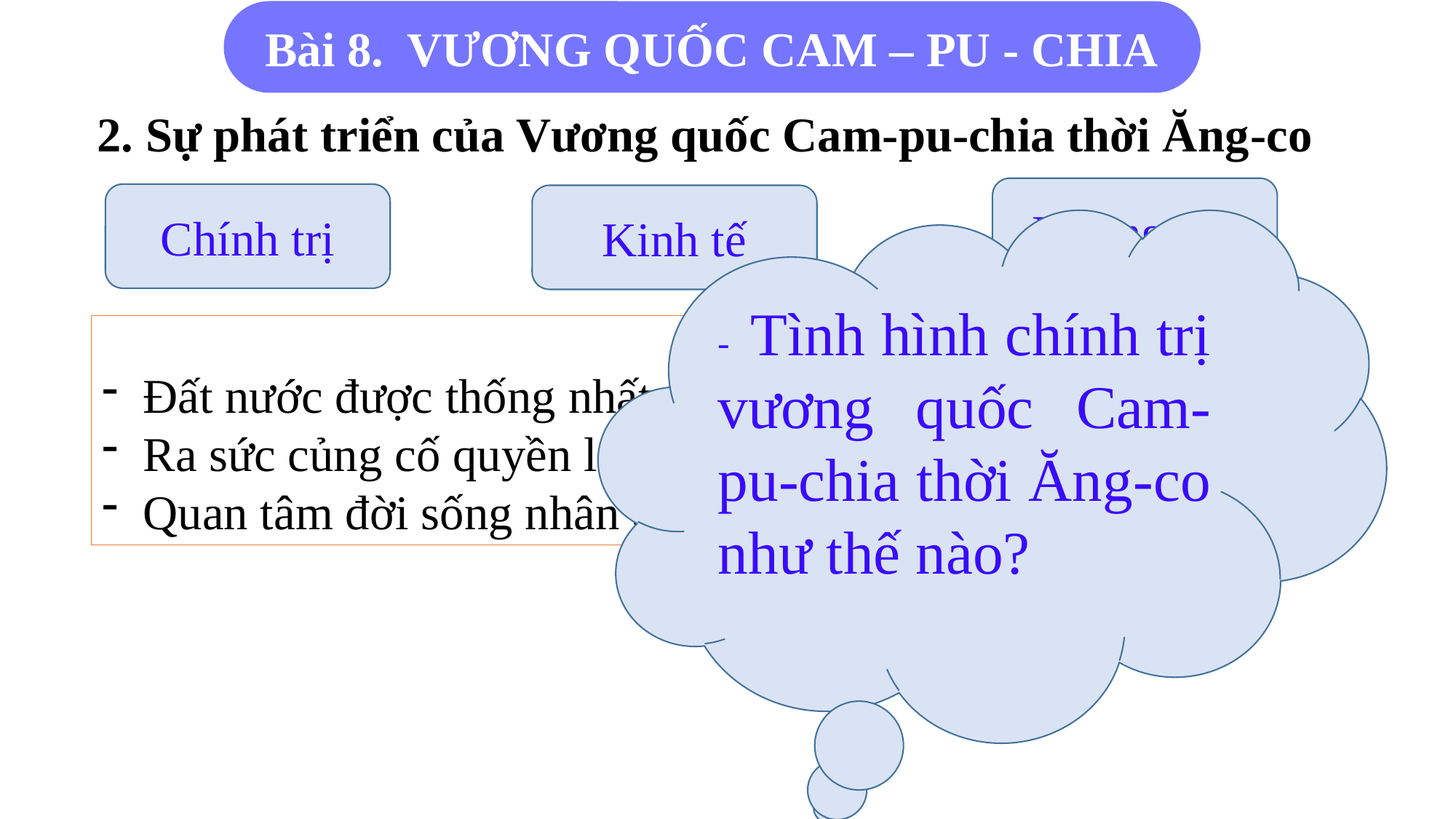

Bài 8.  VƯƠNG QUỐC CAM – PU - CHIA
2. Sự phát triển của Vương quốc Cam-pu-chia thời Ăng-co
Đối ngoại
Chính trị
Kinh tế
-  Tình hình chính trị vương quốc Cam-pu-chia thời Ăng-co như thế nào?

Đất nước được thống nhất và ổn định
Ra sức củng cố quyền lực
Quan tâm đời sống nhân dân